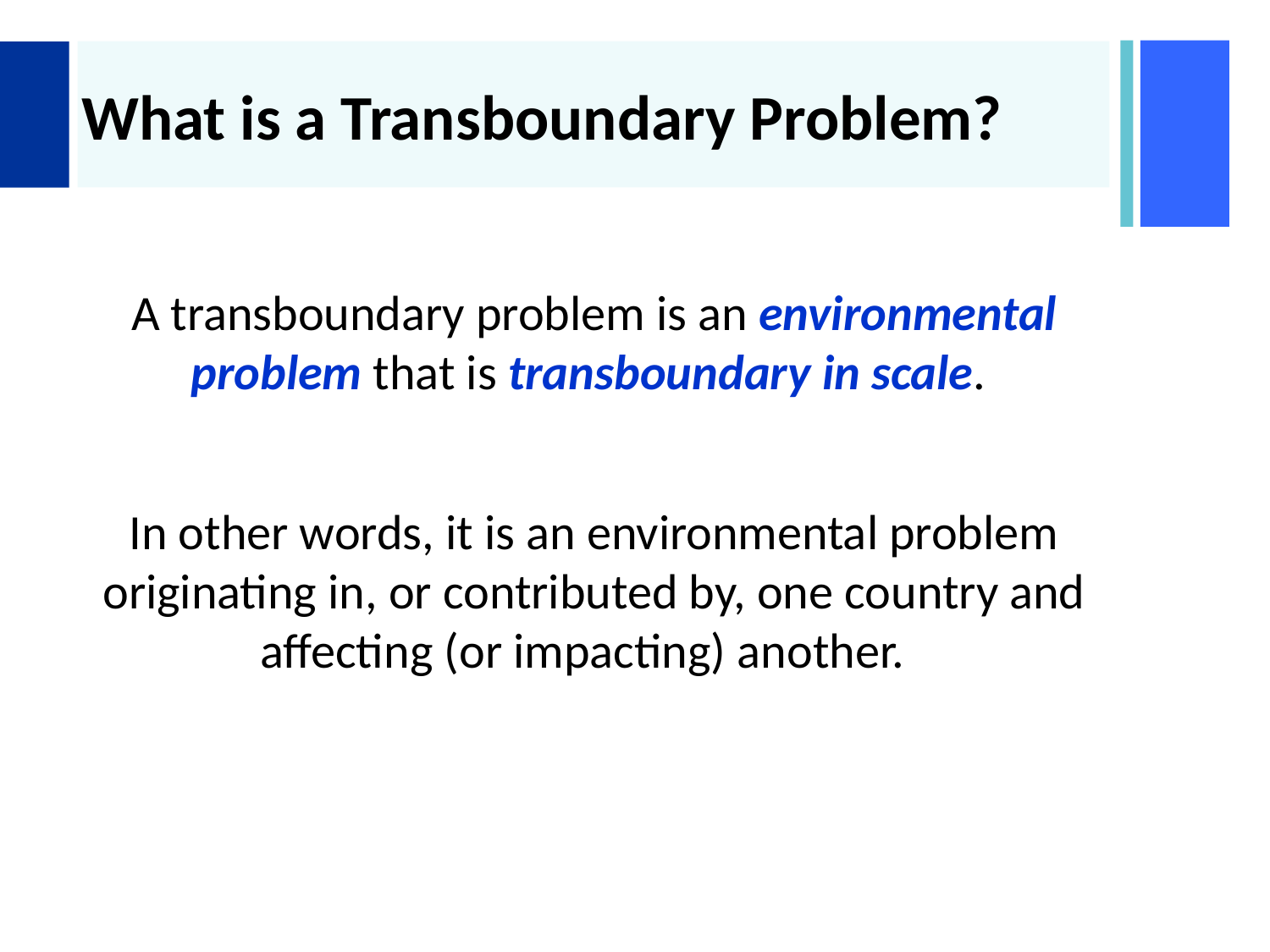

# What is a Transboundary Problem?
A transboundary problem is an environmental problem that is transboundary in scale.

In other words, it is an environmental problem originating in, or contributed by, one country and affecting (or impacting) another.